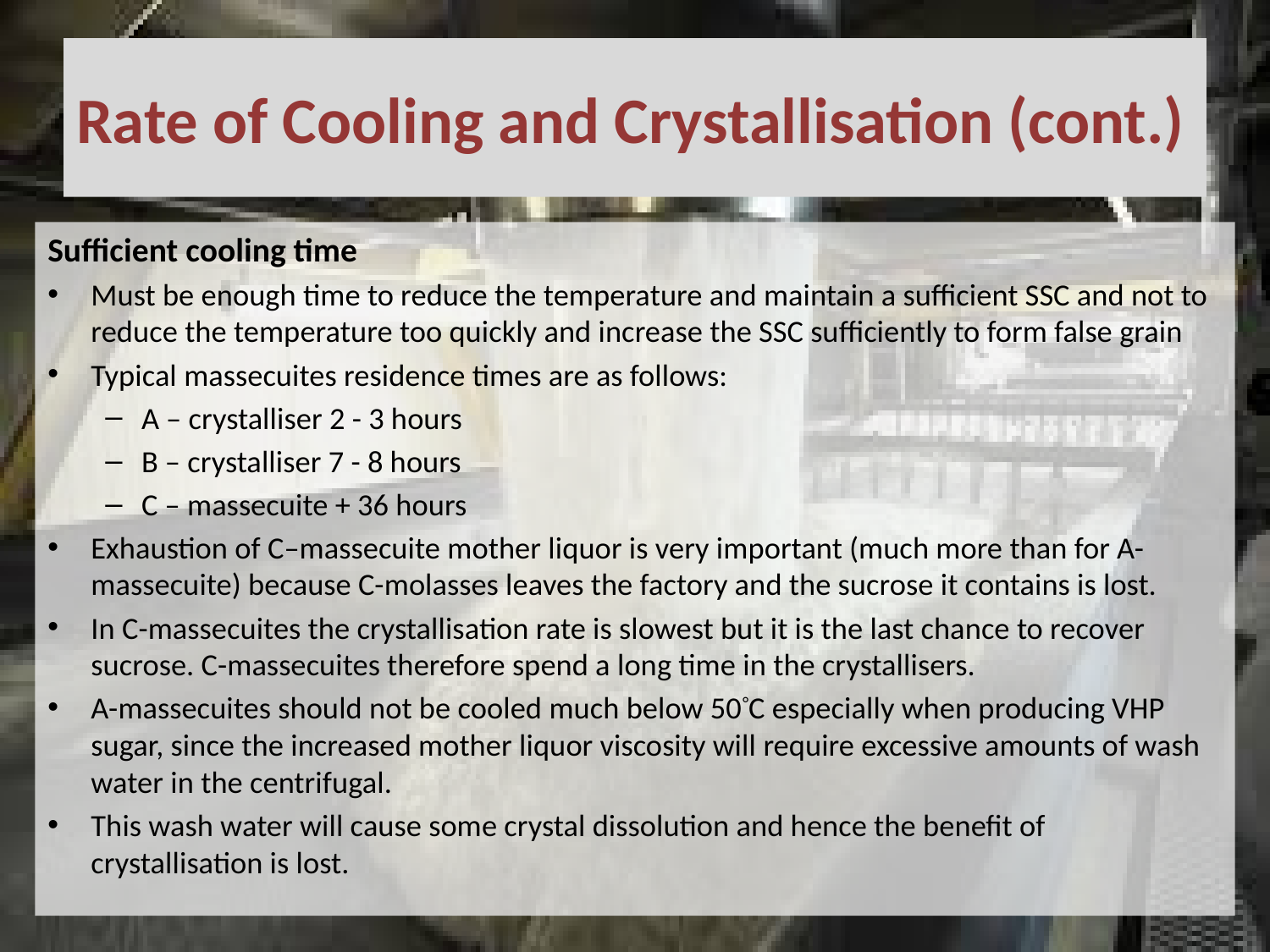

# Rate of Cooling and Crystallisation (cont.)
Sufficient cooling time
Must be enough time to reduce the temperature and maintain a sufficient SSC and not to reduce the temperature too quickly and increase the SSC sufficiently to form false grain
Typical massecuites residence times are as follows:
A – crystalliser 2 - 3 hours
B – crystalliser 7 - 8 hours
C – massecuite + 36 hours
Exhaustion of C–massecuite mother liquor is very important (much more than for A-massecuite) because C-molasses leaves the factory and the sucrose it contains is lost.
In C-massecuites the crystallisation rate is slowest but it is the last chance to recover sucrose. C-massecuites therefore spend a long time in the crystallisers.
A-massecuites should not be cooled much below 50°C especially when producing VHP sugar, since the increased mother liquor viscosity will require excessive amounts of wash water in the centrifugal.
This wash water will cause some crystal dissolution and hence the benefit of crystallisation is lost.